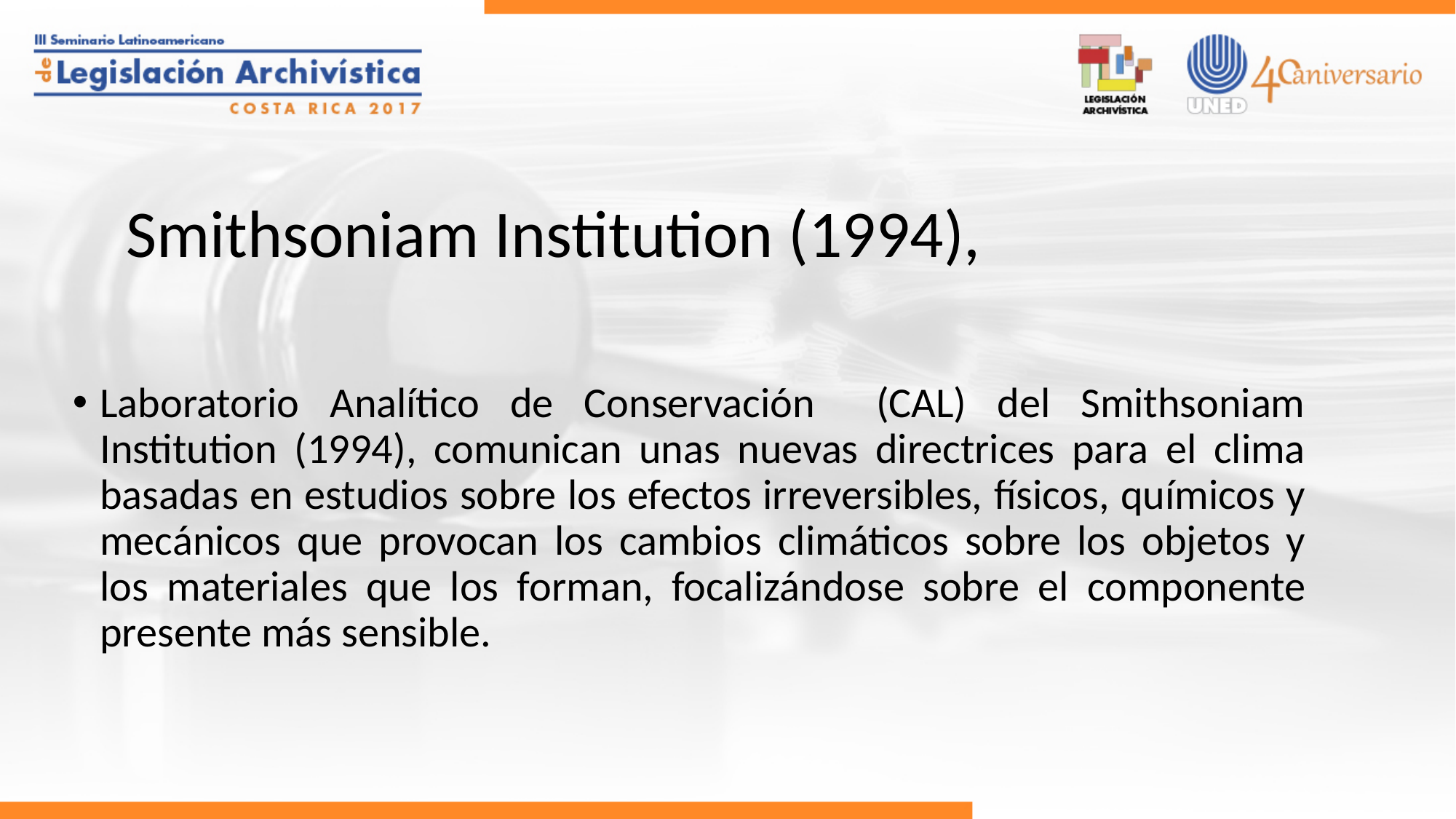

# Smithsoniam Institution (1994),
Laboratorio Analítico de Conservación  (CAL) del Smithsoniam Institution (1994), comunican unas nuevas directrices para el clima basadas en estudios sobre los efectos irreversibles, físicos, químicos y mecánicos que provocan los cambios climáticos sobre los objetos y los materiales que los forman, focalizándose sobre el componente presente más sensible.